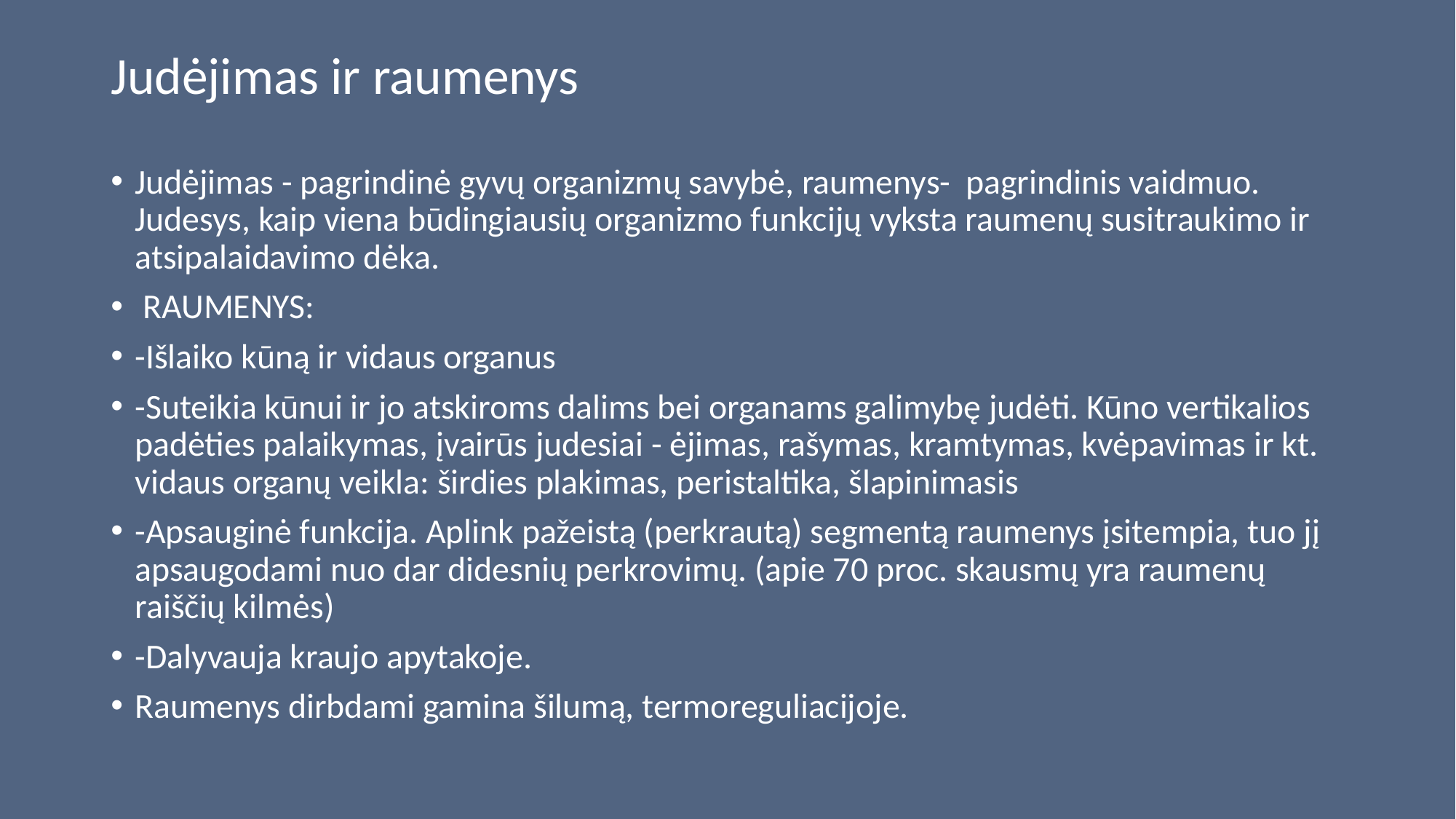

# Judėjimas ir raumenys
Judėjimas - pagrindinė gyvų organizmų savybė, raumenys-  pagrindinis vaidmuo. Judesys, kaip viena būdingiausių organizmo funkcijų vyksta raumenų susitraukimo ir atsipalaidavimo dėka.
 RAUMENYS:
-Išlaiko kūną ir vidaus organus
-Suteikia kūnui ir jo atskiroms dalims bei organams galimybę judėti. Kūno vertikalios padėties palaikymas, įvairūs judesiai - ėjimas, rašymas, kramtymas, kvėpavimas ir kt. vidaus organų veikla: širdies plakimas, peristaltika, šlapinimasis
-Apsauginė funkcija. Aplink pažeistą (perkrautą) segmentą raumenys įsitempia, tuo jį apsaugodami nuo dar didesnių perkrovimų. (apie 70 proc. skausmų yra raumenų raiščių kilmės)
-Dalyvauja kraujo apytakoje.
Raumenys dirbdami gamina šilumą, termoreguliacijoje.